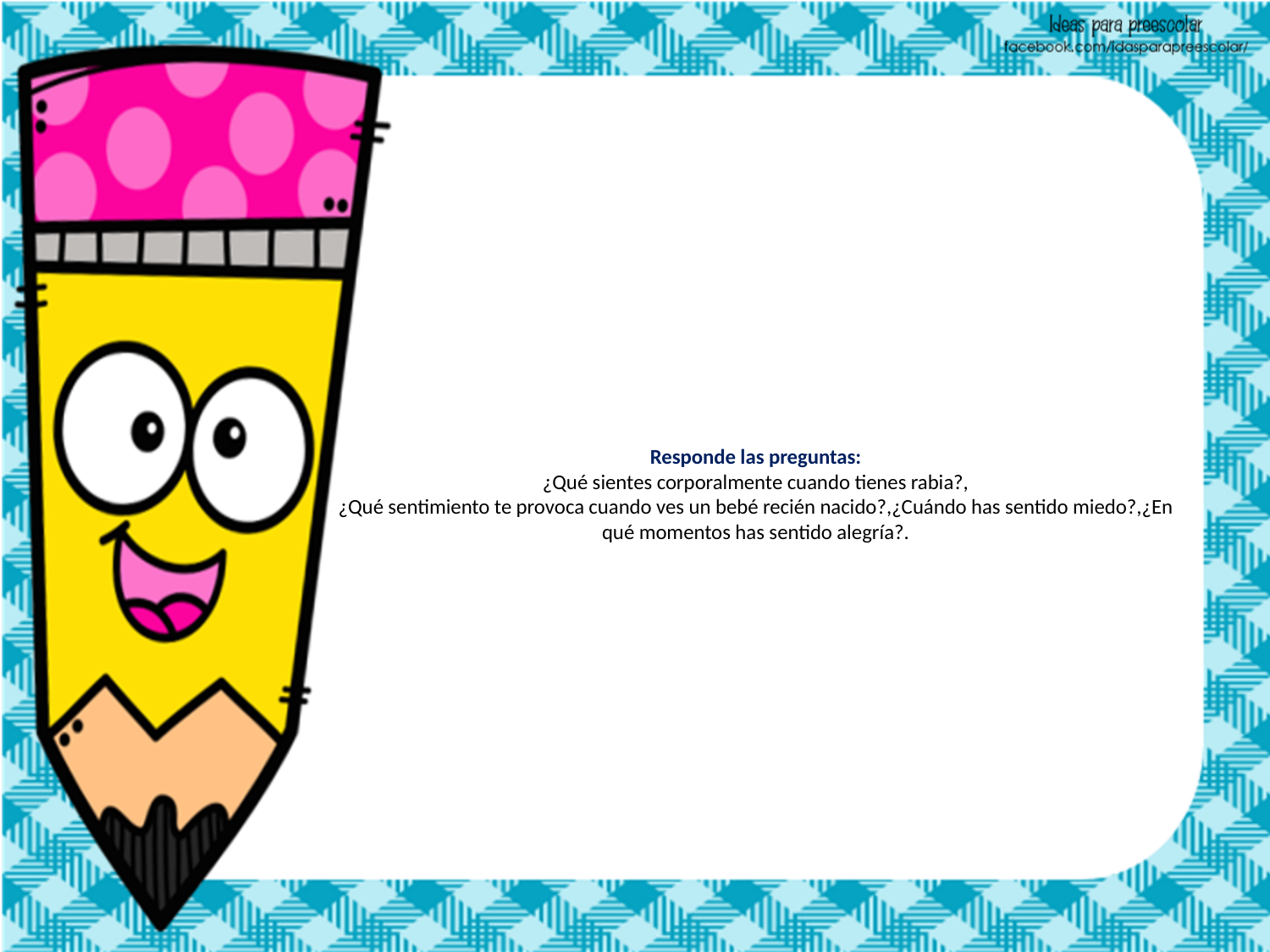

# Responde las preguntas: ¿Qué sientes corporalmente cuando tienes rabia?, ¿Qué sentimiento te provoca cuando ves un bebé recién nacido?,¿Cuándo has sentido miedo?,¿En qué momentos has sentido alegría?.